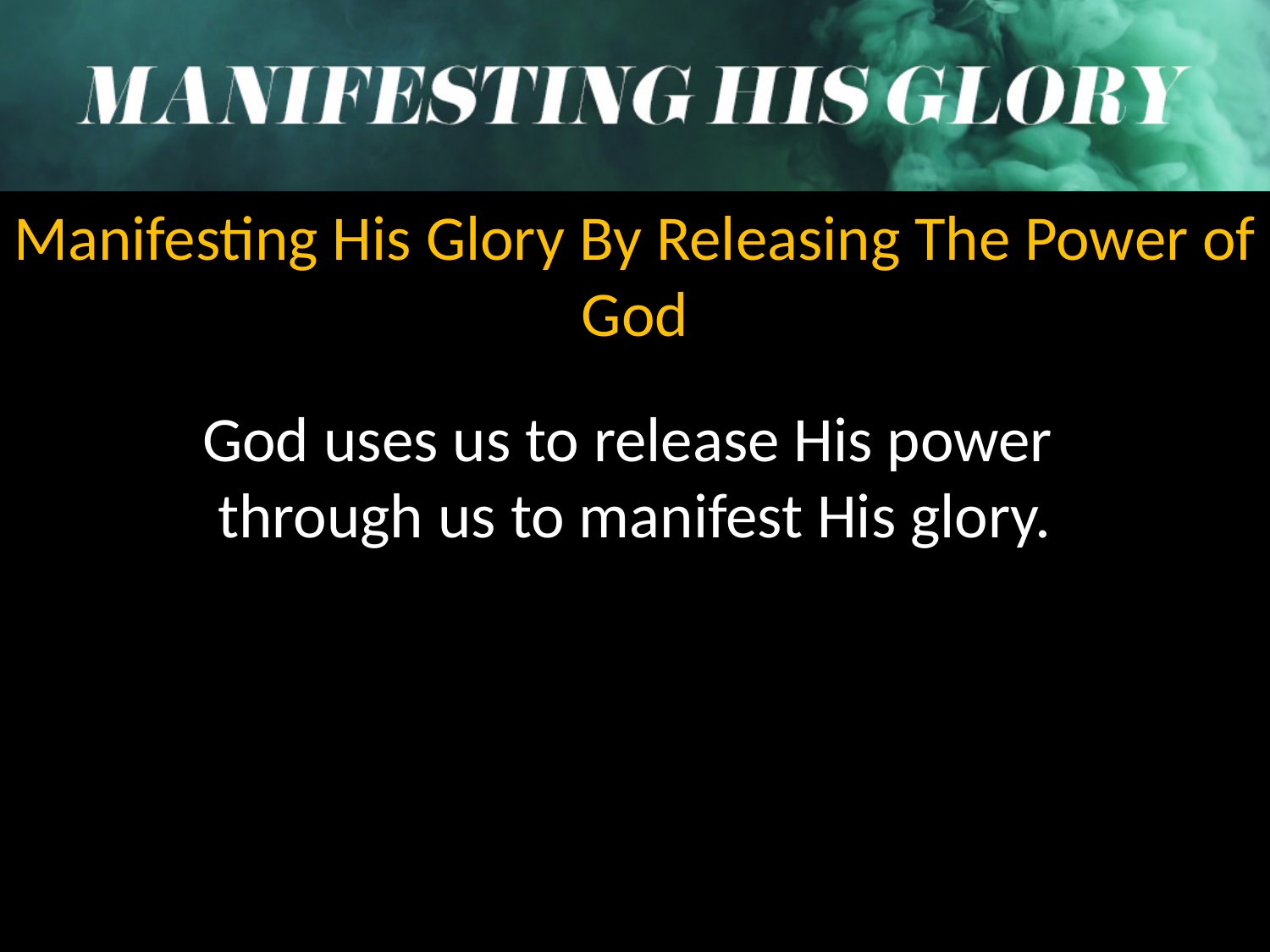

Manifesting His Glory By Releasing The Power of God
God uses us to release His power
through us to manifest His glory.